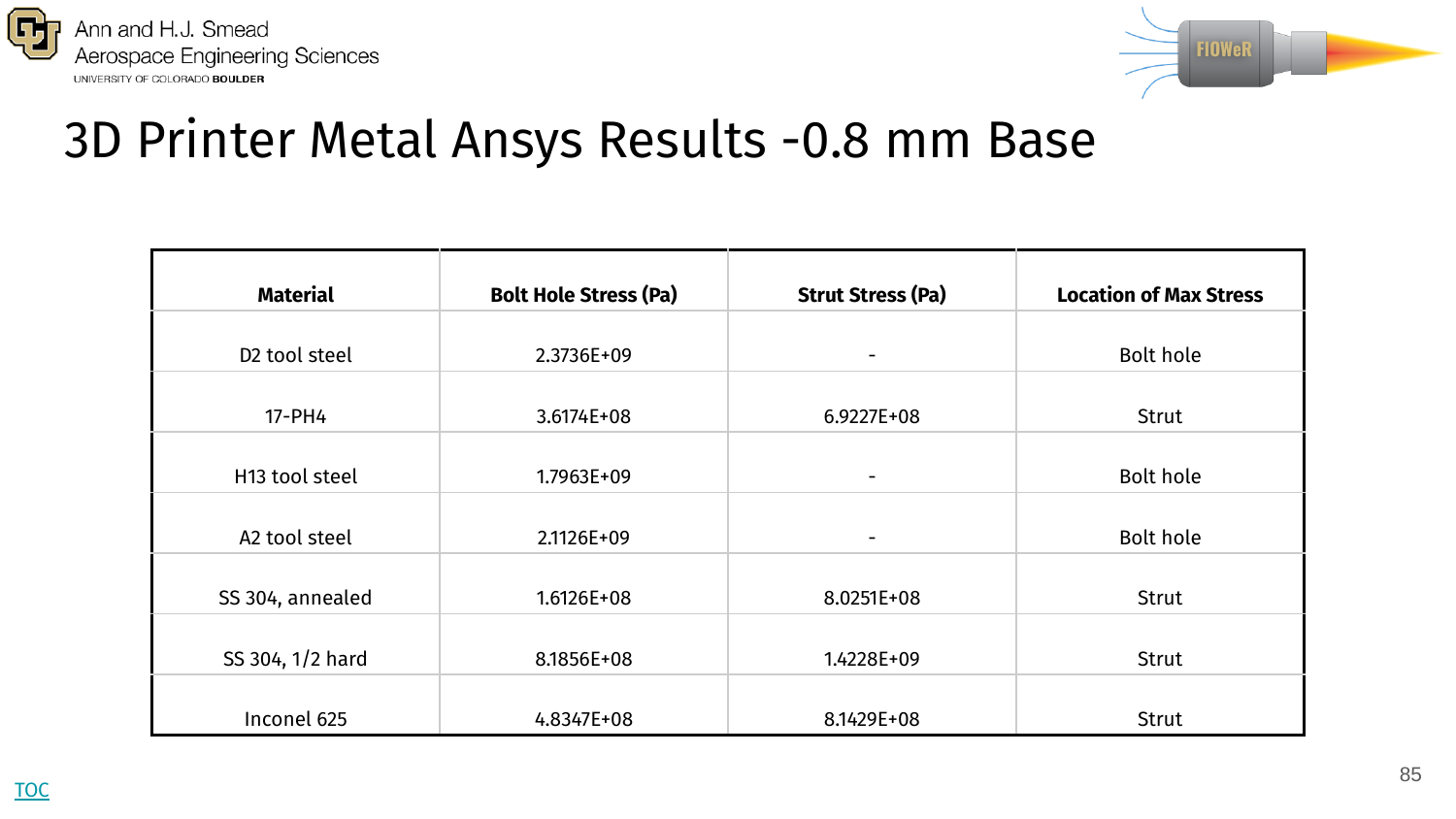

# 3D Printer Metal Ansys Results -0.8 mm Base
| Material | Bolt Hole Stress (Pa) | Strut Stress (Pa) | Location of Max Stress |
| --- | --- | --- | --- |
| D2 tool steel | 2.3736E+09 | - | Bolt hole |
| 17-PH4 | 3.6174E+08 | 6.9227E+08 | Strut |
| H13 tool steel | 1.7963E+09 | - | Bolt hole |
| A2 tool steel | 2.1126E+09 | - | Bolt hole |
| SS 304, annealed | 1.6126E+08 | 8.0251E+08 | Strut |
| SS 304, 1/2 hard | 8.1856E+08 | 1.4228E+09 | Strut |
| Inconel 625 | 4.8347E+08 | 8.1429E+08 | Strut |
85
TOC